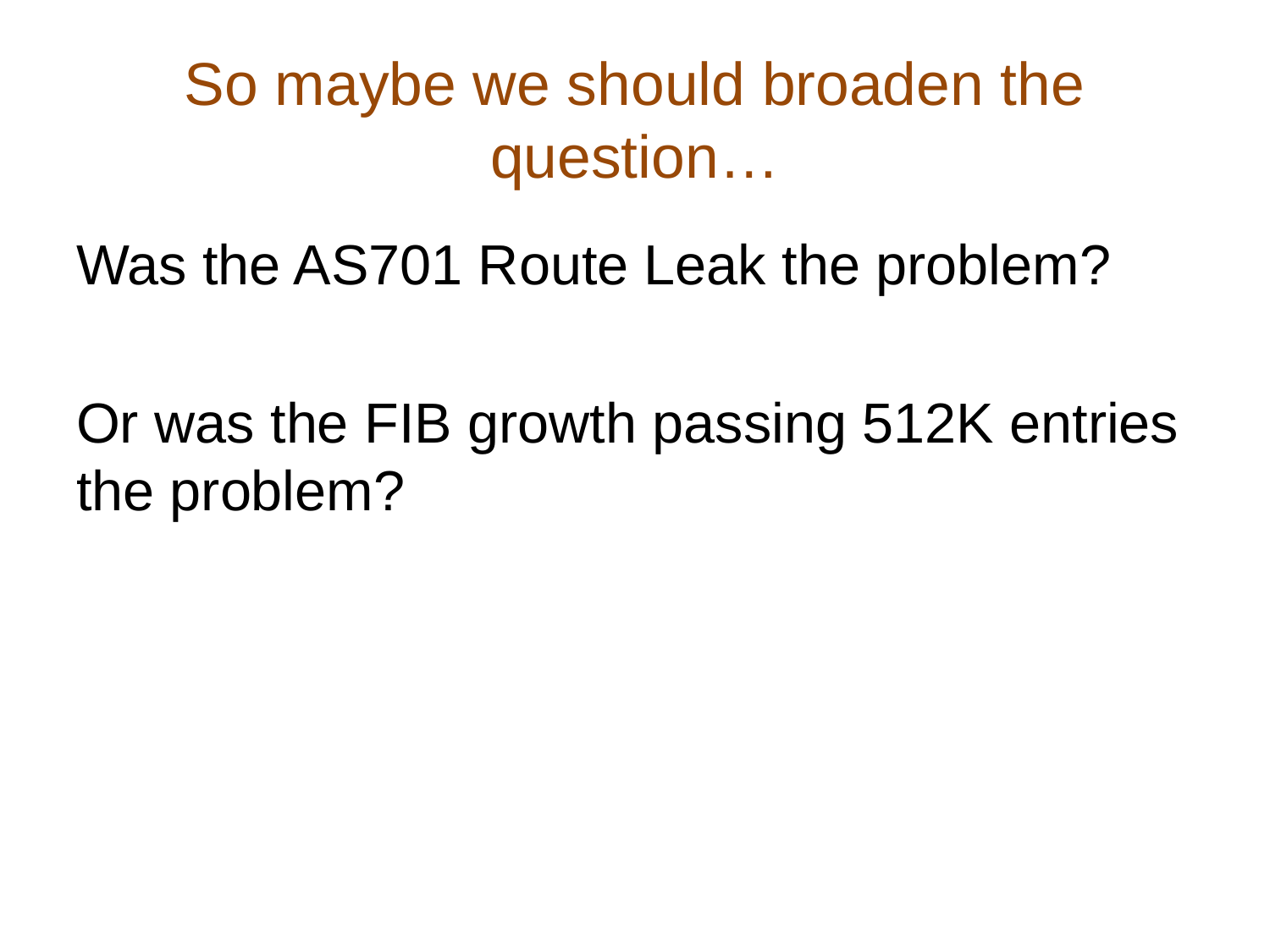

# So maybe we should broaden the question…
Was the AS701 Route Leak the problem?

Or was the FIB growth passing 512K entries the problem?